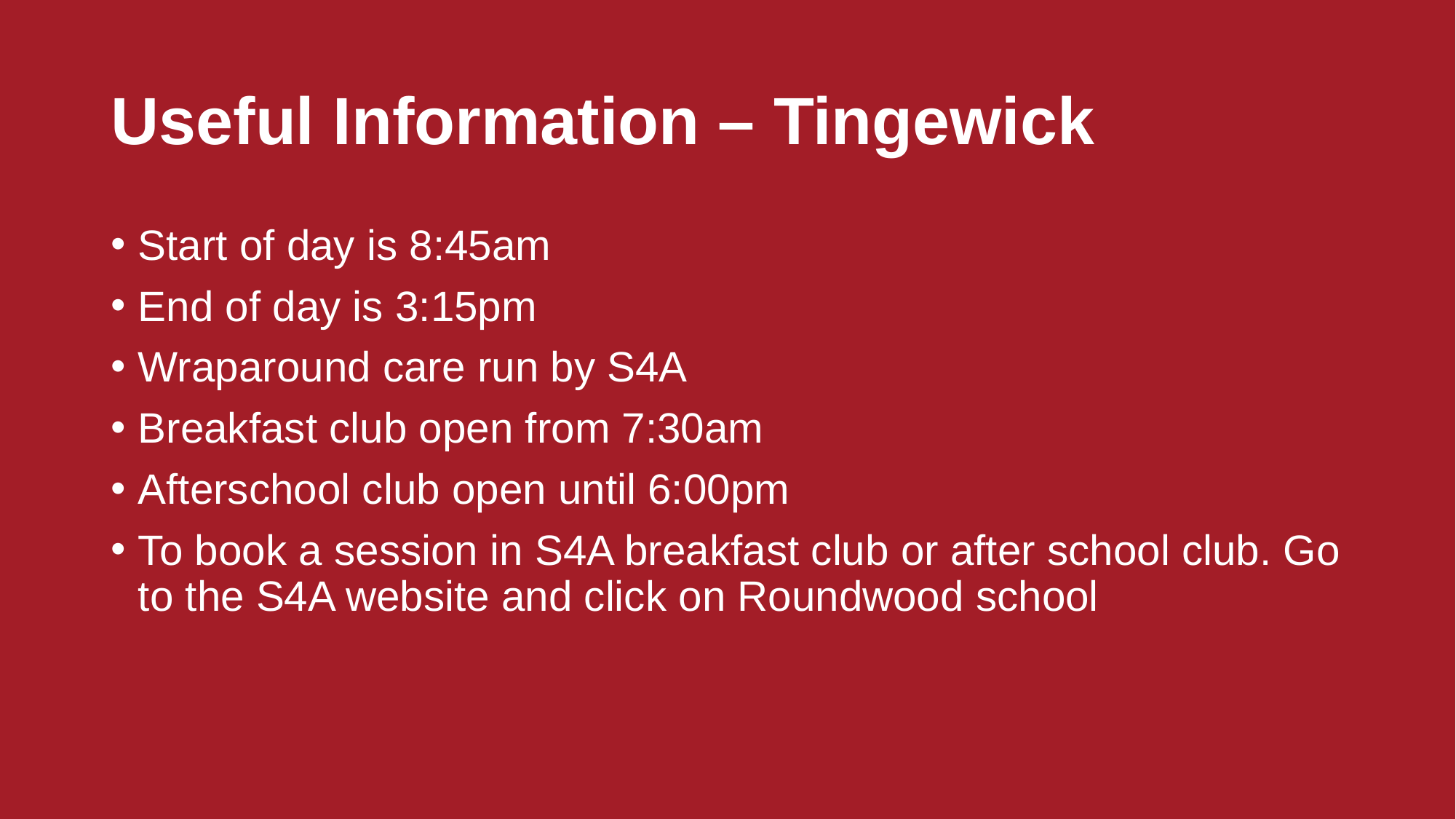

# Useful Information – Tingewick
Start of day is 8:45am
End of day is 3:15pm
Wraparound care run by S4A
Breakfast club open from 7:30am
Afterschool club open until 6:00pm
To book a session in S4A breakfast club or after school club. Go to the S4A website and click on Roundwood school